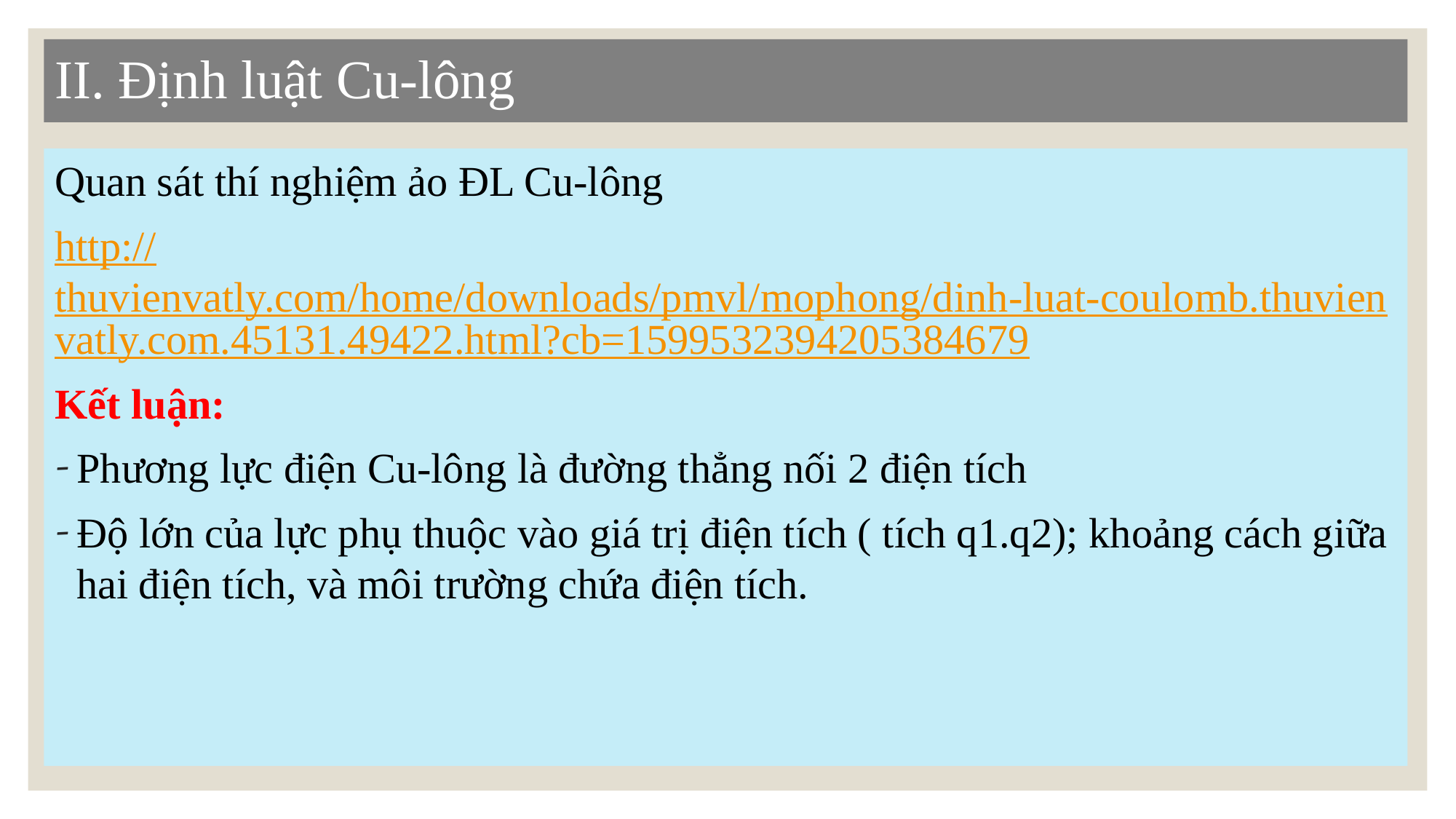

# II. Định luật Cu-lông
Quan sát thí nghiệm ảo ĐL Cu-lông
http://thuvienvatly.com/home/downloads/pmvl/mophong/dinh-luat-coulomb.thuvienvatly.com.45131.49422.html?cb=1599532394205384679
Kết luận:
Phương lực điện Cu-lông là đường thẳng nối 2 điện tích
Độ lớn của lực phụ thuộc vào giá trị điện tích ( tích q1.q2); khoảng cách giữa hai điện tích, và môi trường chứa điện tích.